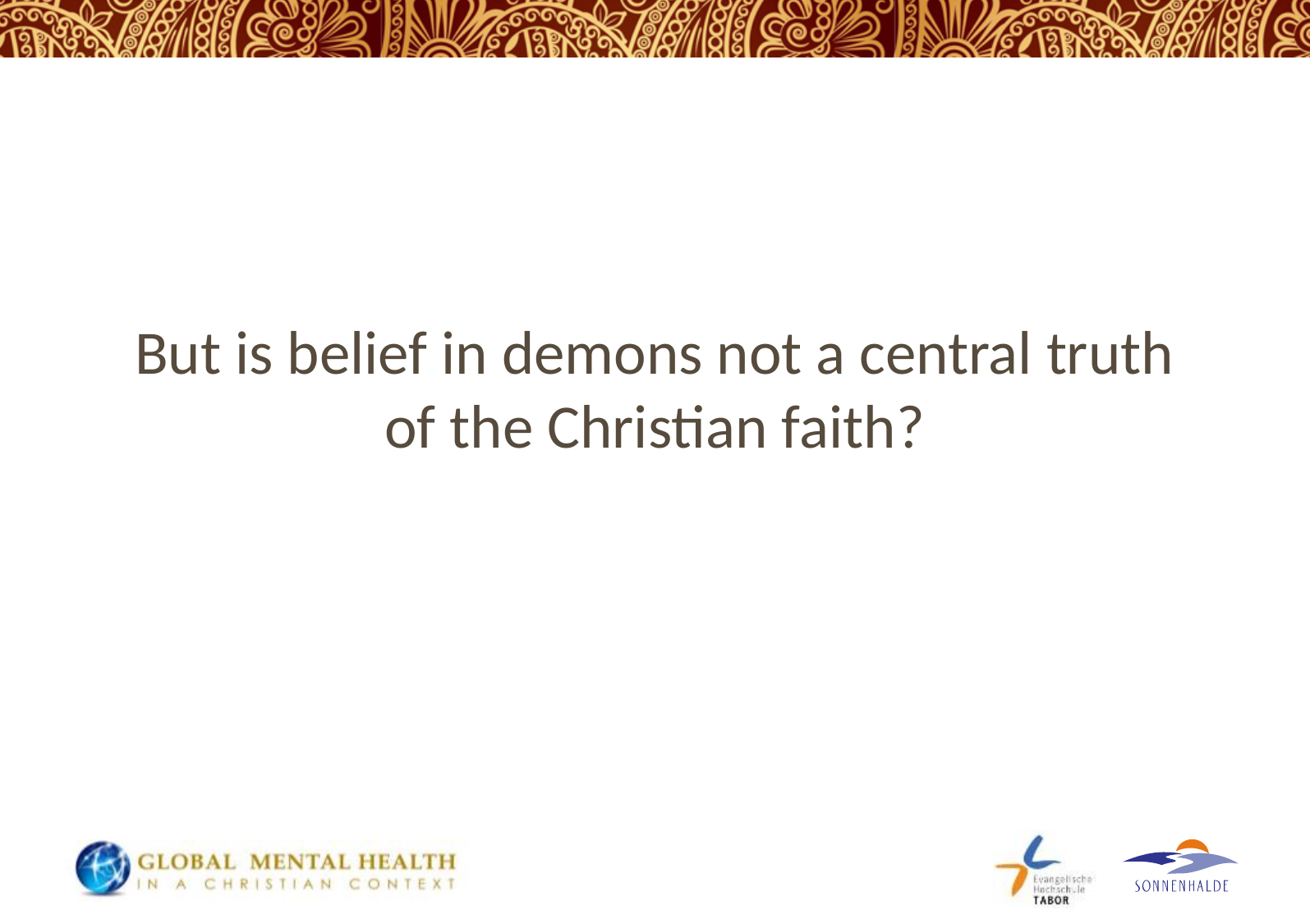

# But is belief in demons not a central truth of the Christian faith?